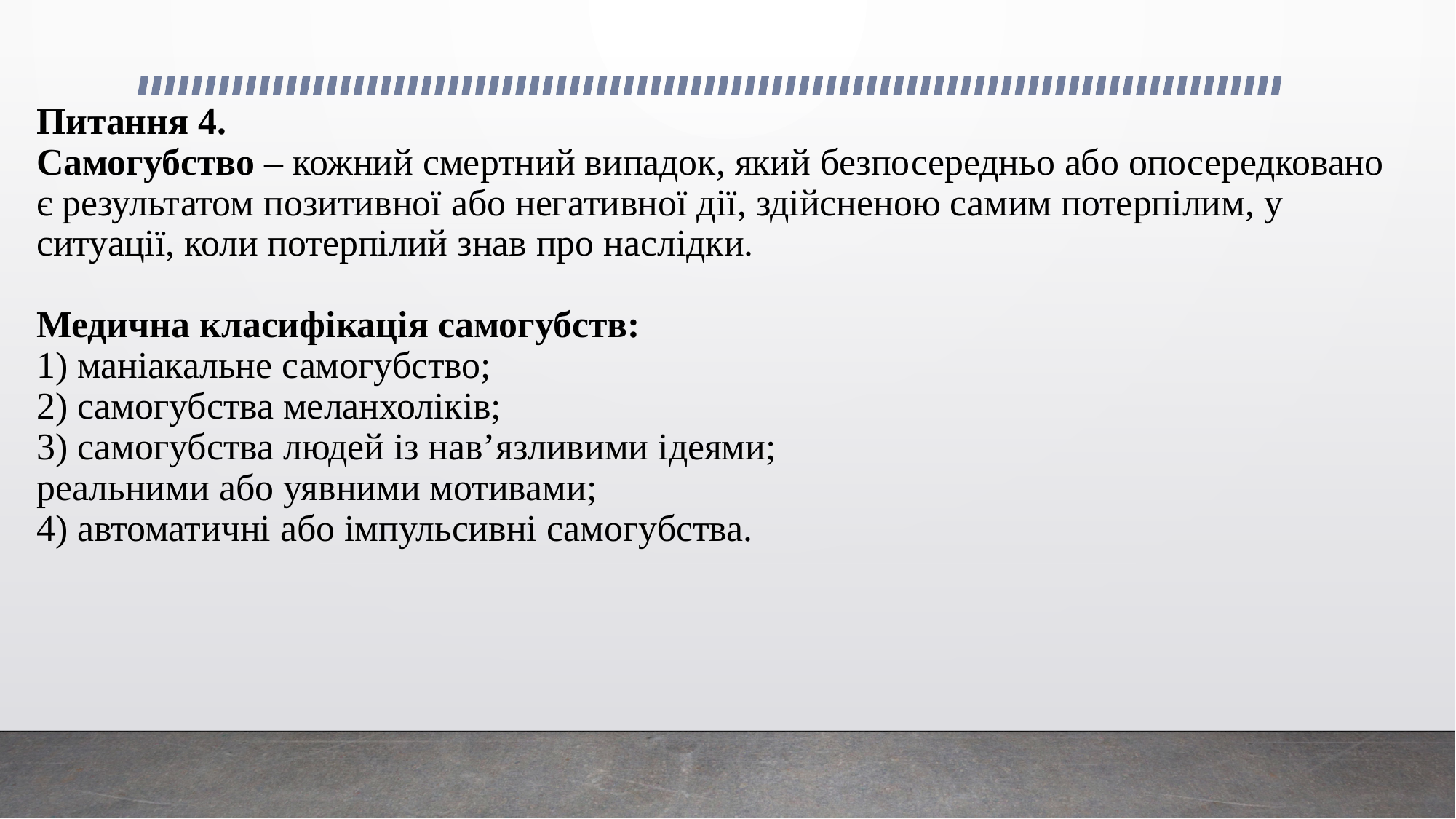

# Питання 4. Самогубство – кожний смертний випадок, який безпосередньо або опосередковано є результатом позитивної або негативної дії, здійсненою самим потерпілим, у ситуації, коли потерпілий знав про наслідки. Медична класифікація самогубств: 1) маніакальне самогубство; 2) самогубства меланхоліків; 3) самогубства людей із нав’язливими ідеями; реальними або уявними мотивами; 4) автоматичні або імпульсивні самогубства.